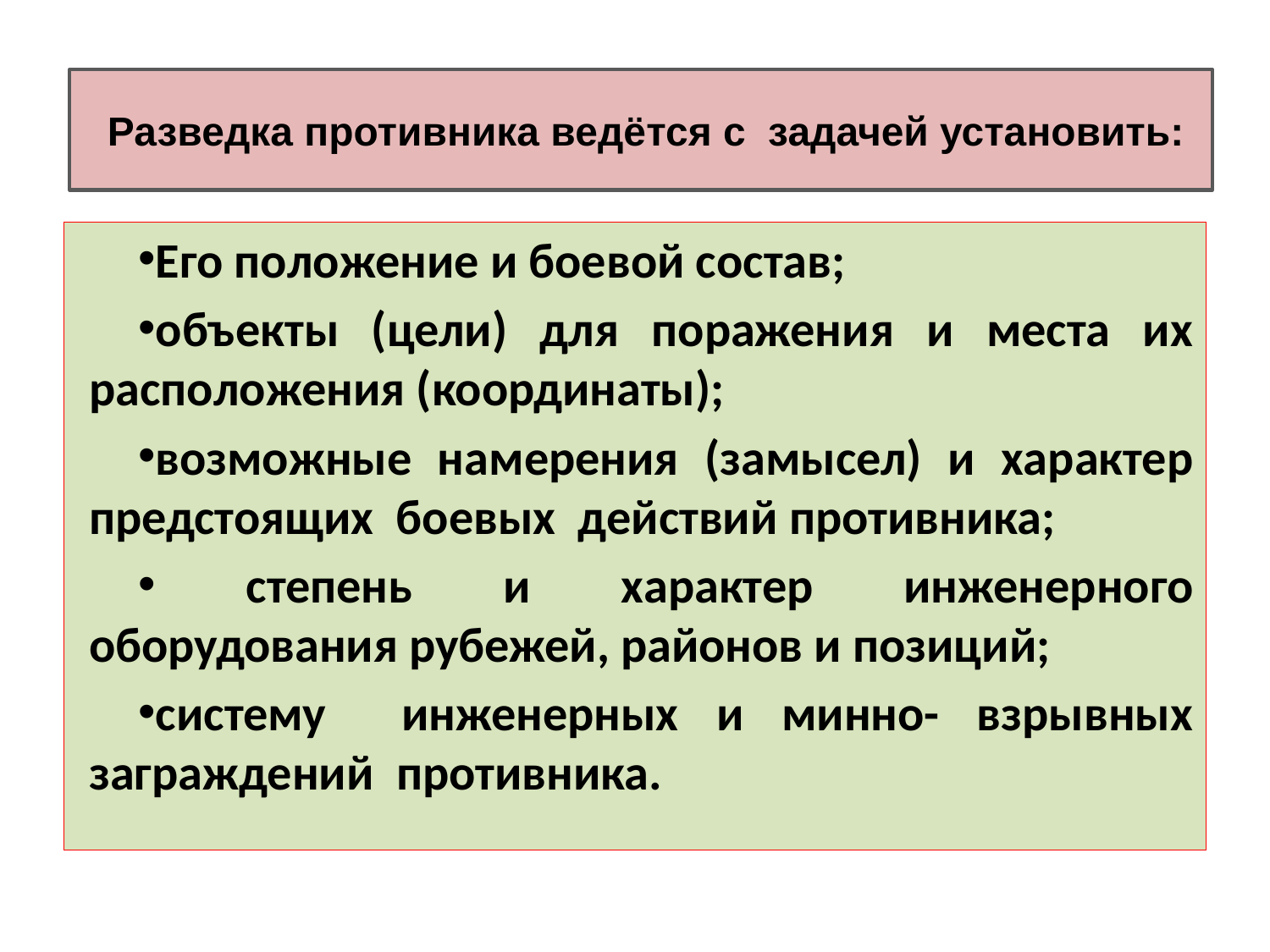

# Разведка противника ведётся с  задачей установить:
Его положение и боевой состав;
объекты (цели) для поражения и места их расположения (координаты);
возможные намерения (замысел) и характер предстоящих  боевых  действий противника;
 степень и характер инженерного оборудования рубежей, районов и позиций;
систему  инженерных и минно- взрывных заграждений  противника.